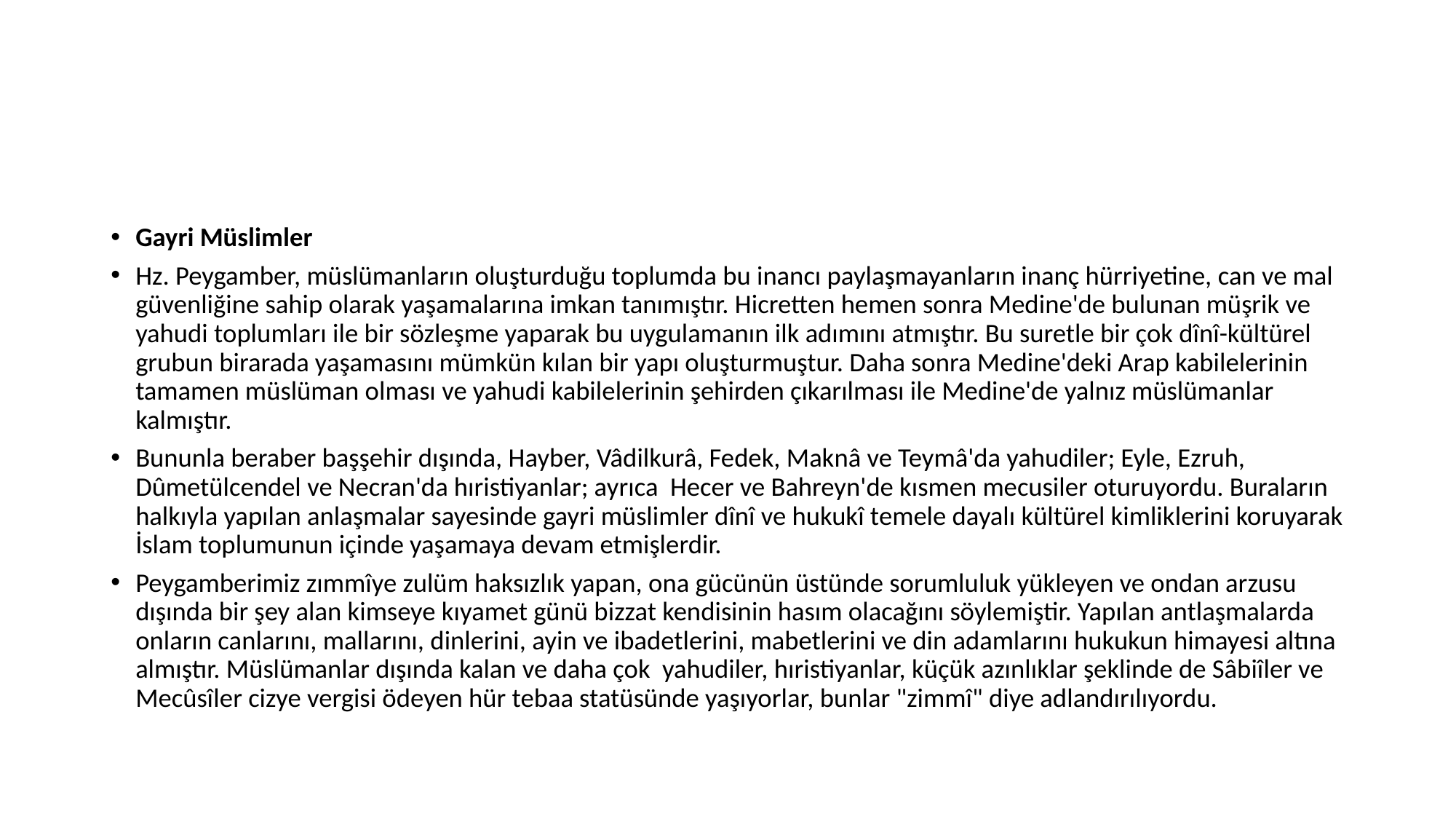

#
Gayri Müslimler
Hz. Peygamber, müslümanların oluşturduğu toplumda bu inancı paylaşmayanların inanç hürriyetine, can ve mal güvenliğine sahip olarak yaşamalarına imkan tanımıştır. Hicretten hemen sonra Medine'de bulunan müşrik ve yahudi toplumları ile bir sözleşme yaparak bu uygulamanın ilk adımını atmıştır. Bu suretle bir çok dînî-kültürel grubun birarada yaşamasını mümkün kılan bir yapı oluşturmuştur. Daha sonra Medine'deki Arap kabilelerinin tamamen müslüman olması ve yahudi kabilelerinin şehirden çıkarılması ile Medine'de yalnız müslümanlar kalmıştır.
Bununla beraber başşehir dışında, Hayber, Vâdilkurâ, Fedek, Maknâ ve Teymâ'da yahudiler; Eyle, Ezruh, Dûmetülcendel ve Necran'da hıristiyanlar; ayrıca  Hecer ve Bahreyn'de kısmen mecusiler oturuyordu. Buraların halkıyla yapılan anlaşmalar sayesinde gayri müslimler dînî ve hukukî temele dayalı kültürel kimliklerini koruyarak İslam toplumunun içinde yaşamaya devam etmişlerdir.
Peygamberimiz zımmîye zulüm haksızlık yapan, ona gücünün üstünde sorumluluk yükleyen ve ondan arzusu dışında bir şey alan kimseye kıyamet günü bizzat kendisinin hasım olacağını söylemiştir. Yapılan antlaşmalarda onların canlarını, mallarını, dinlerini, ayin ve ibadetlerini, mabetlerini ve din adamlarını hukukun himayesi altına almıştır. Müslümanlar dışında kalan ve daha çok  yahudiler, hıristiyanlar, küçük azınlıklar şeklinde de Sâbiîler ve Mecûsîler cizye vergisi ödeyen hür tebaa statüsünde yaşıyorlar, bunlar "zimmî" diye adlandırılıyordu.